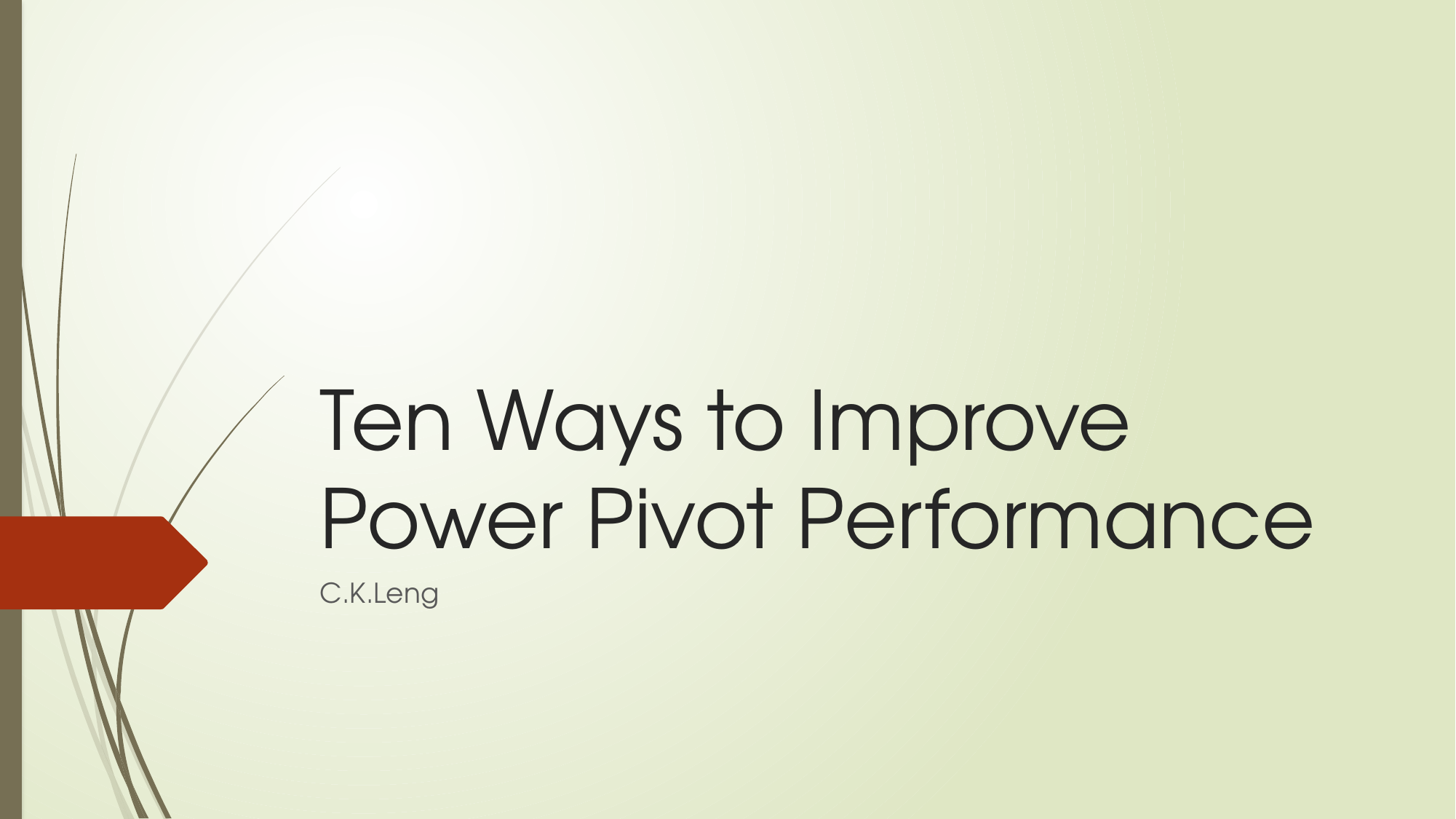

# Ten Ways to Improve Power Pivot Performance
C.K.Leng